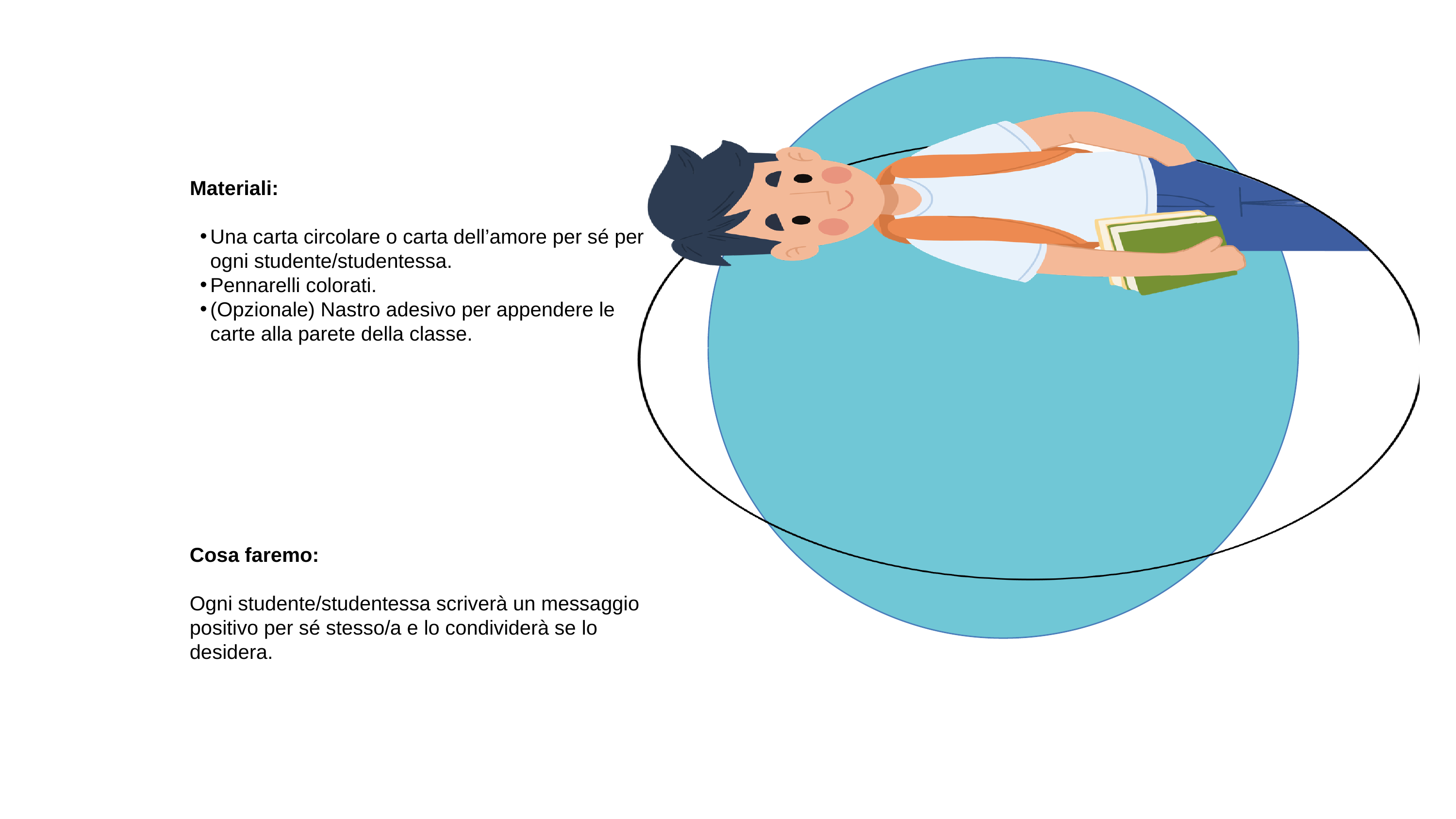

Materiali:

Una carta circolare o carta dell’amore per sé per ogni studente/studentessa.
Pennarelli colorati.
(Opzionale) Nastro adesivo per appendere le carte alla parete della classe.
Cosa faremo:

Ogni studente/studentessa scriverà un messaggio positivo per sé stesso/a e lo condividerà se lo desidera.